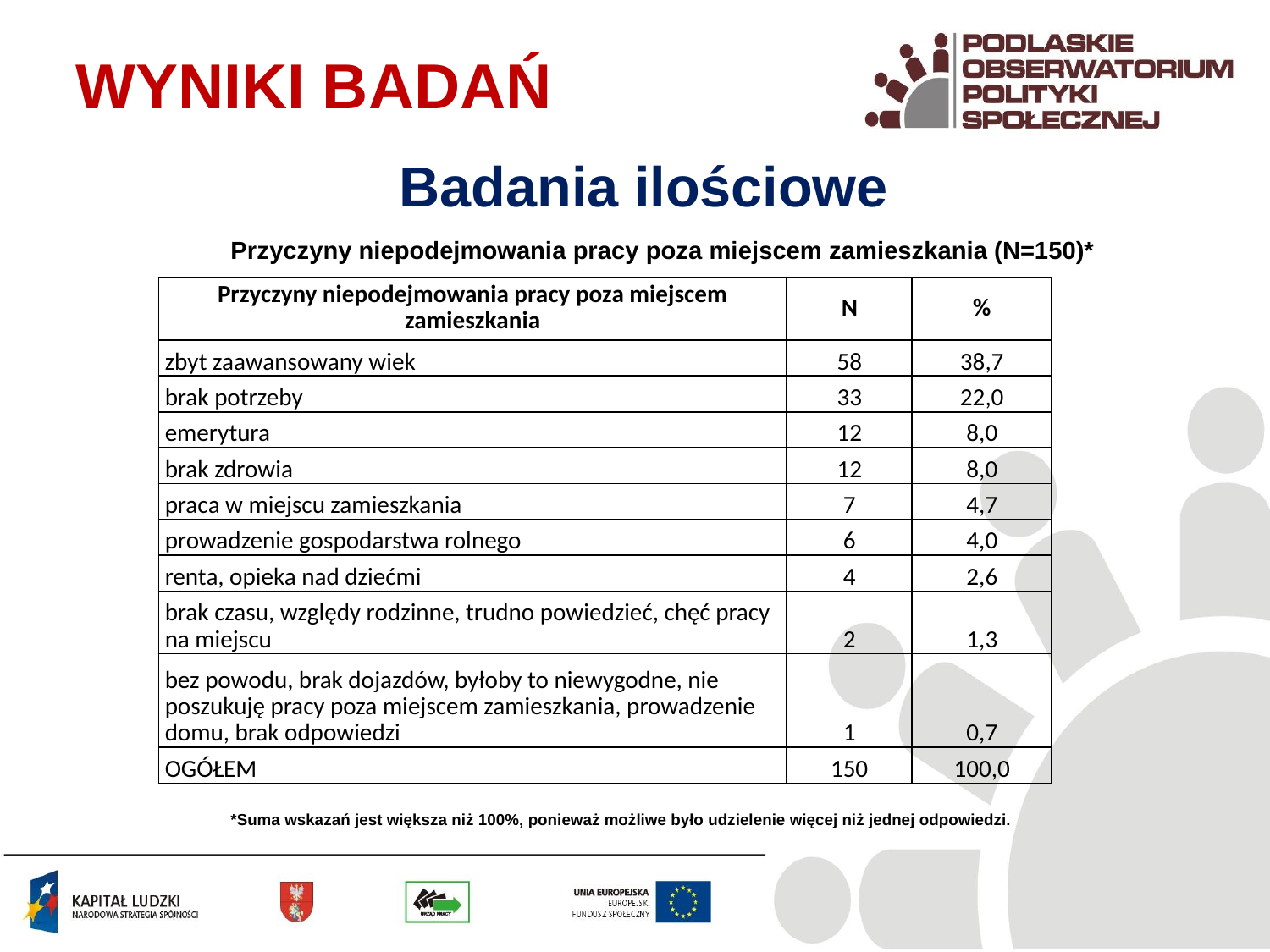

WYNIKI BADAŃ
Badania ilościowe
Przyczyny niepodejmowania pracy poza miejscem zamieszkania (N=150)*
| Przyczyny niepodejmowania pracy poza miejscem zamieszkania | N | % |
| --- | --- | --- |
| zbyt zaawansowany wiek | 58 | 38,7 |
| brak potrzeby | 33 | 22,0 |
| emerytura | 12 | 8,0 |
| brak zdrowia | 12 | 8,0 |
| praca w miejscu zamieszkania | 7 | 4,7 |
| prowadzenie gospodarstwa rolnego | 6 | 4,0 |
| renta, opieka nad dziećmi | 4 | 2,6 |
| brak czasu, względy rodzinne, trudno powiedzieć, chęć pracy na miejscu | 2 | 1,3 |
| bez powodu, brak dojazdów, byłoby to niewygodne, nie poszukuję pracy poza miejscem zamieszkania, prowadzenie domu, brak odpowiedzi | 1 | 0,7 |
| OGÓŁEM | 150 | 100,0 |

*Suma wskazań jest większa niż 100%, ponieważ możliwe było udzielenie więcej niż jednej odpowiedzi.